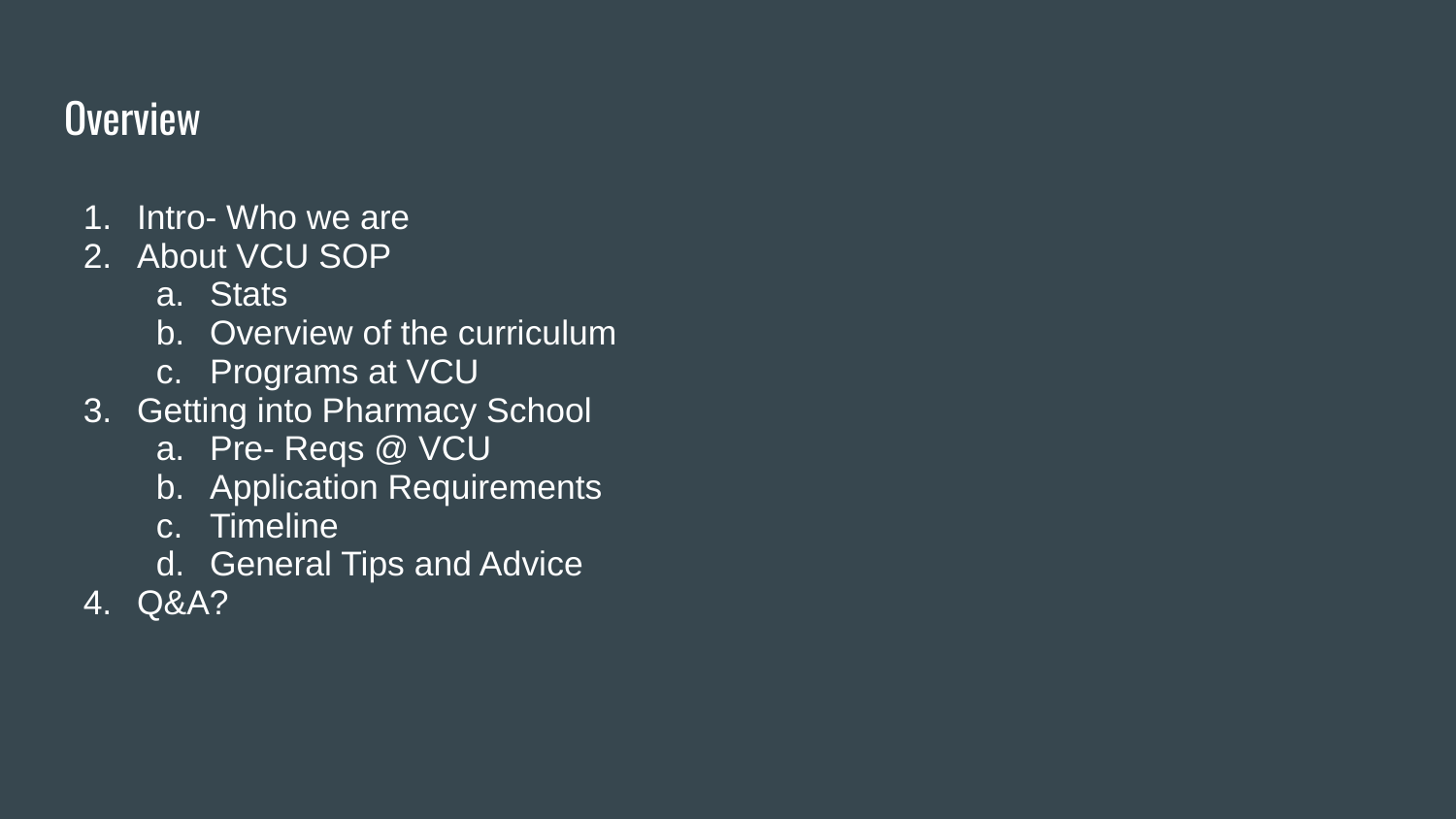

# Overview
Intro- Who we are
About VCU SOP
Stats
Overview of the curriculum
Programs at VCU
Getting into Pharmacy School
Pre- Reqs @ VCU
Application Requirements
Timeline
General Tips and Advice
Q&A?